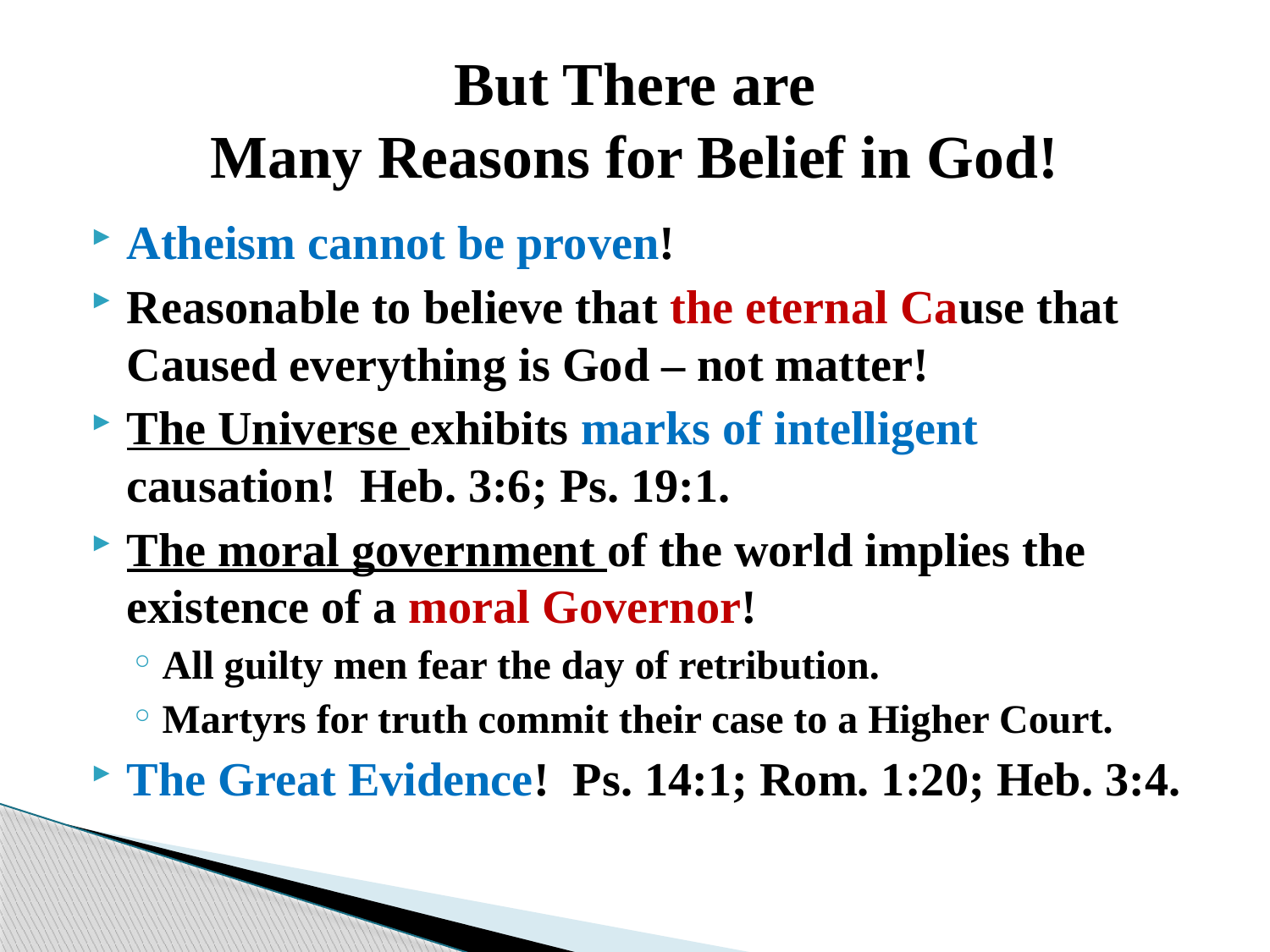

# But There are Many Reasons for Belief in God!
Atheism cannot be proven!
Reasonable to believe that the eternal Cause that Caused everything is God – not matter!
The Universe exhibits marks of intelligent causation!  Heb. 3:6; Ps. 19:1.
The moral government of the world implies the existence of a moral Governor!
All guilty men fear the day of retribution.
Martyrs for truth commit their case to a Higher Court.
The Great Evidence!  Ps. 14:1; Rom. 1:20; Heb. 3:4.